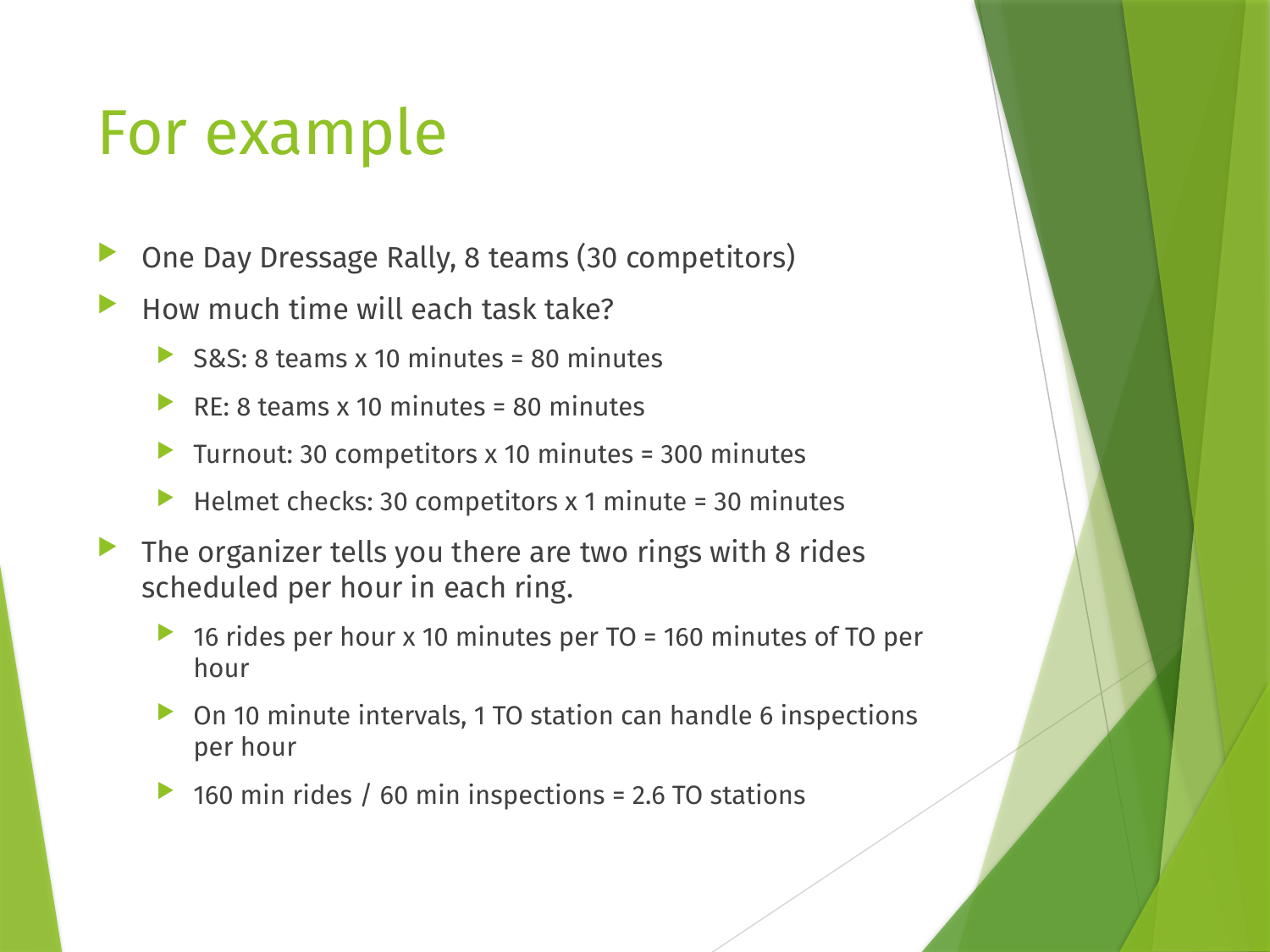

# For example
One Day Dressage Rally, 8 teams (30 competitors)
How much time will each task take?
S&S: 8 teams x 10 minutes = 80 minutes
RE: 8 teams x 10 minutes = 80 minutes
Turnout: 30 competitors x 10 minutes = 300 minutes
Helmet checks: 30 competitors x 1 minute = 30 minutes
The organizer tells you there are two rings with 8 rides scheduled per hour in each ring.
16 rides per hour x 10 minutes per TO = 160 minutes of TO per hour
On 10 minute intervals, 1 TO station can handle 6 inspections per hour
160 min rides / 60 min inspections = 2.6 TO stations